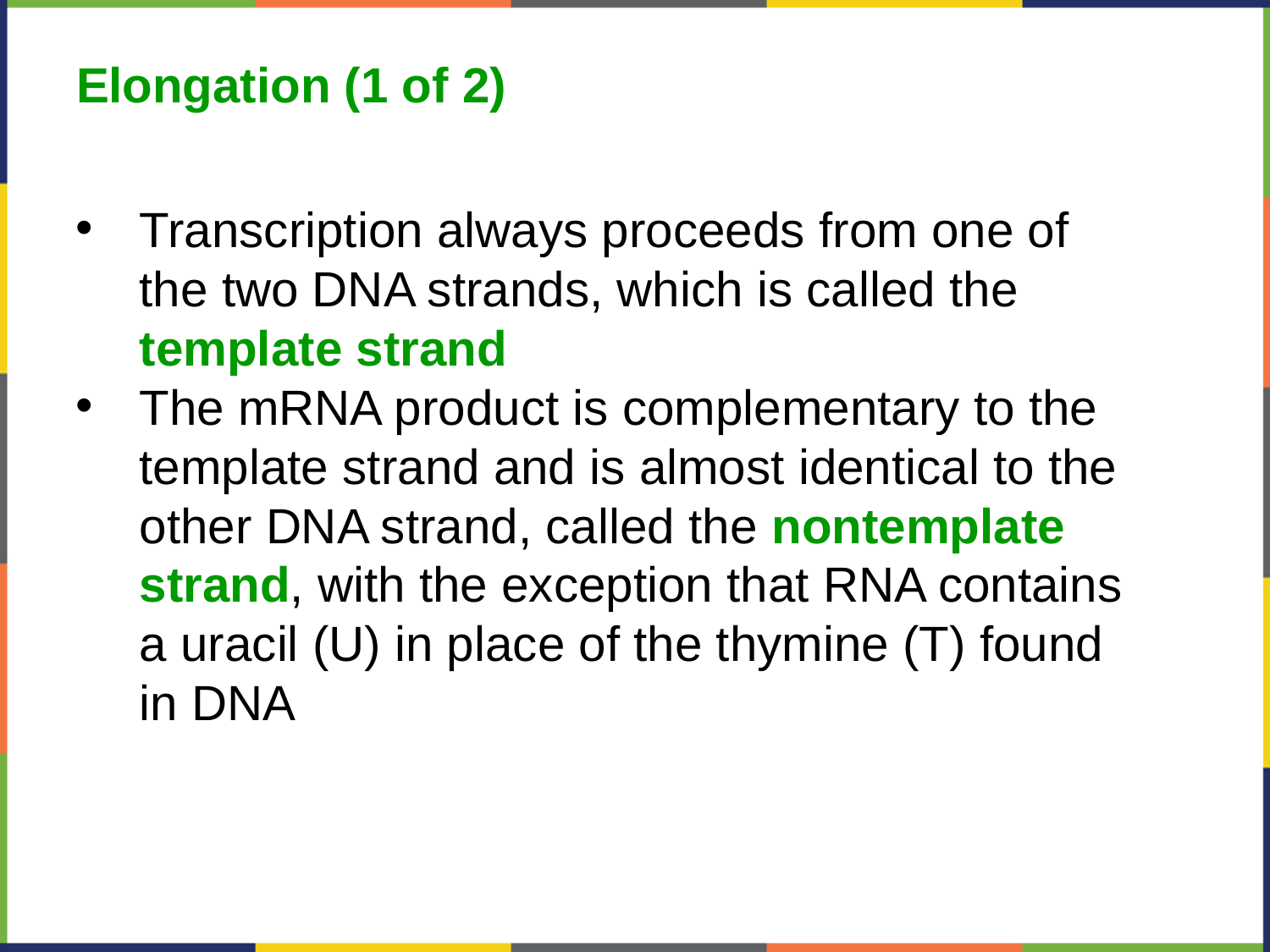

Elongation (1 of 2)
Transcription always proceeds from one of the two DNA strands, which is called the template strand
The mRNA product is complementary to the template strand and is almost identical to the other DNA strand, called the nontemplate strand, with the exception that RNA contains a uracil (U) in place of the thymine (T) found in DNA